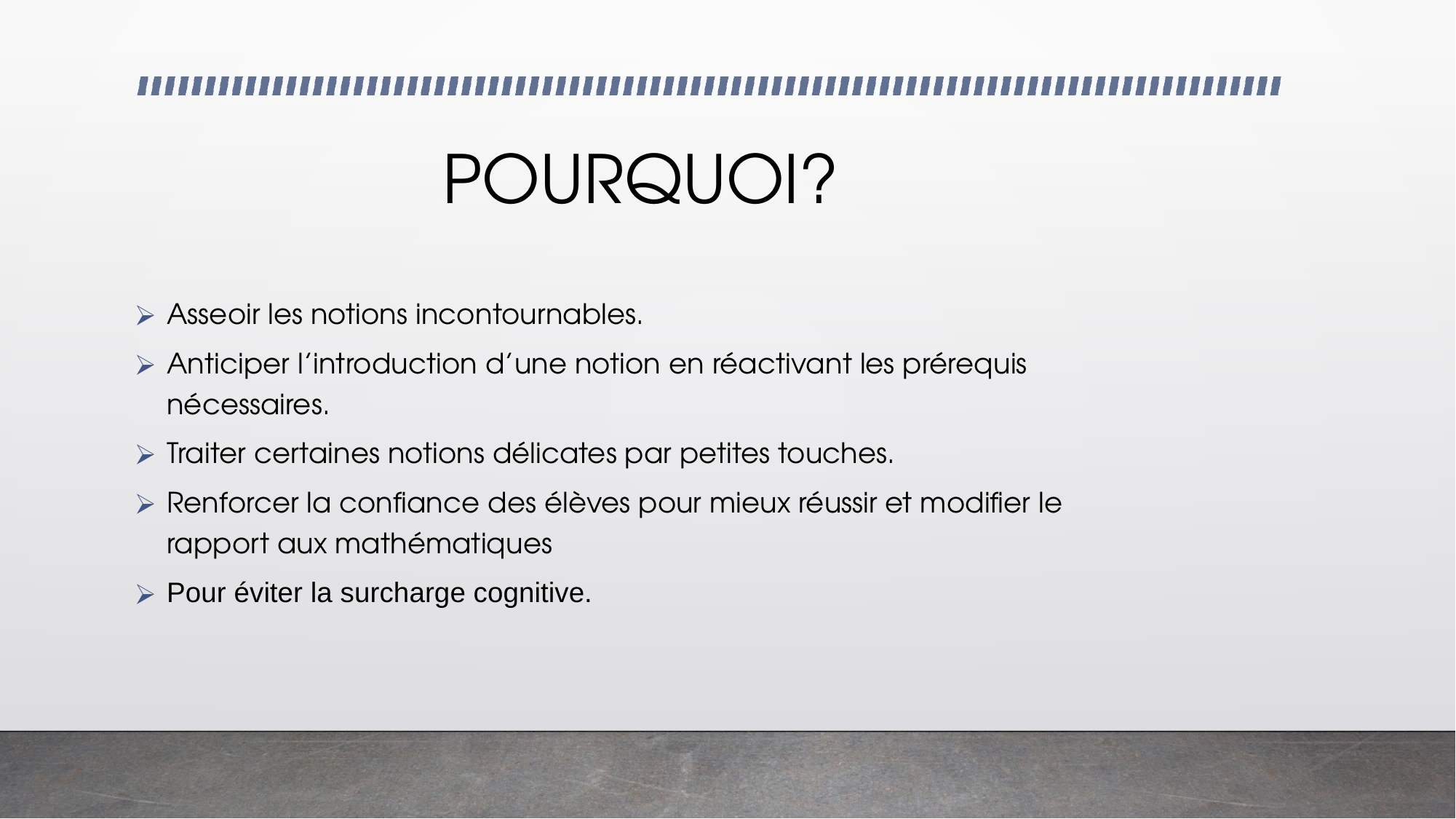

# POURQUOI?
Asseoir les notions incontournables.
Anticiper l’introduction d’une notion en réactivant les prérequis nécessaires.
Traiter certaines notions délicates par petites touches.
Renforcer la confiance des élèves pour mieux réussir et modifier le rapport aux mathématiques
Pour éviter la surcharge cognitive.